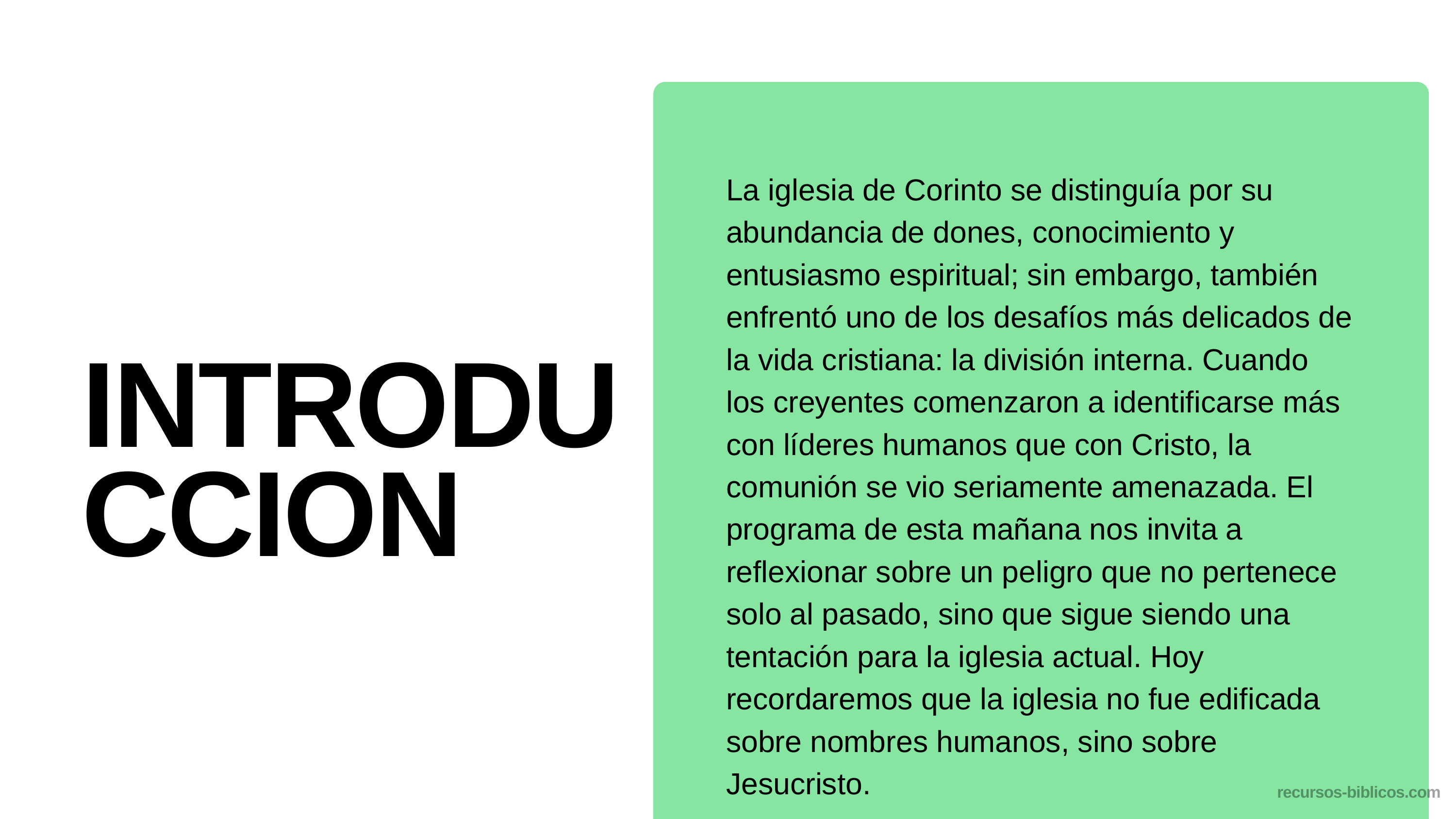

La iglesia de Corinto se distinguía por su abundancia de dones, conocimiento y entusiasmo espiritual; sin embargo, también enfrentó uno de los desafíos más delicados de la vida cristiana: la división interna. Cuando los creyentes comenzaron a identificarse más con líderes humanos que con Cristo, la comunión se vio seriamente amenazada. El programa de esta mañana nos invita a reflexionar sobre un peligro que no pertenece solo al pasado, sino que sigue siendo una tentación para la iglesia actual. Hoy recordaremos que la iglesia no fue edificada sobre nombres humanos, sino sobre Jesucristo.
INTRODUCCION
recursos-biblicos.com